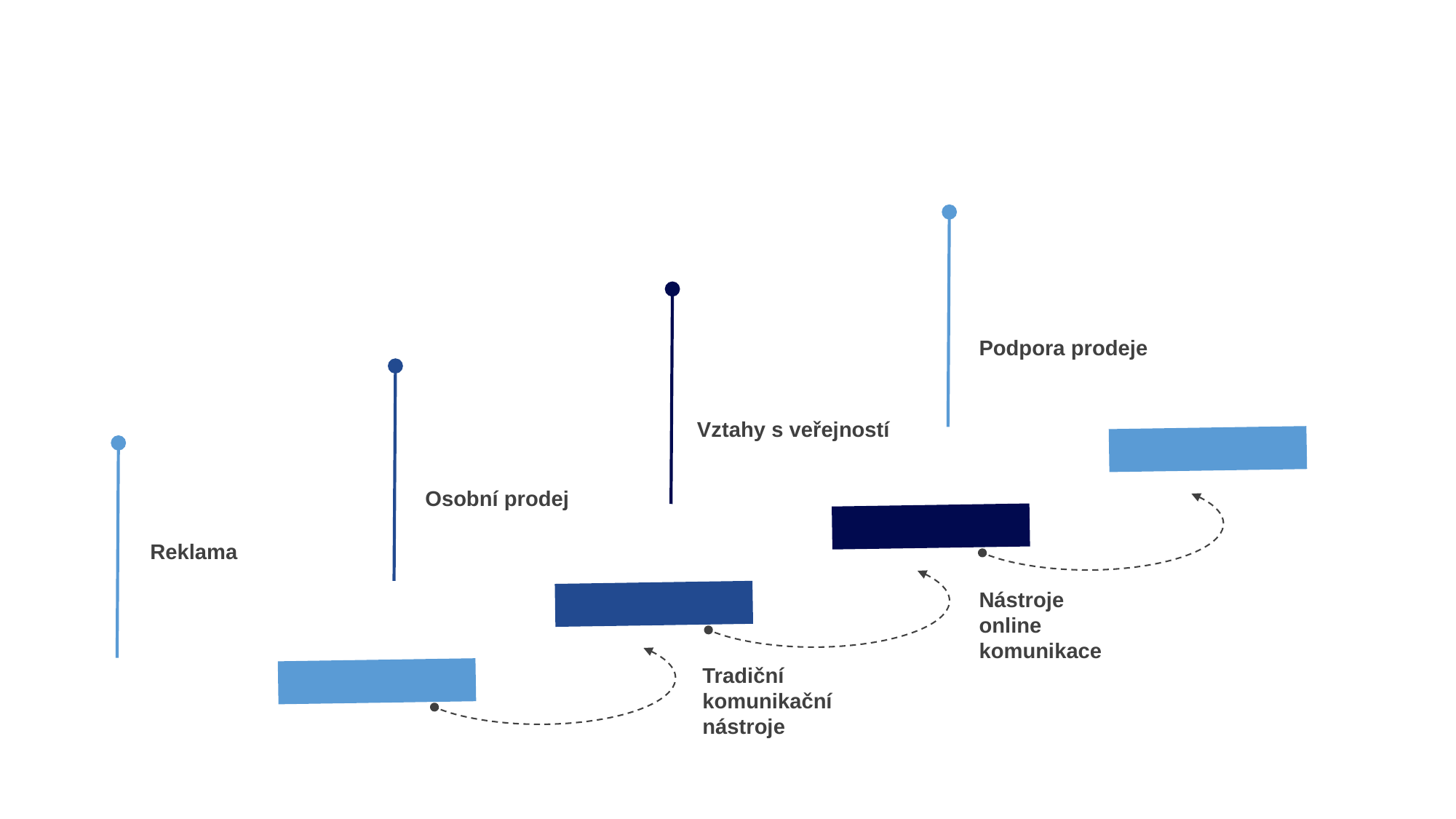

Podpora prodeje
Vztahy s veřejností

Osobní prodej

Reklama

Nástroje online komunikace

Tradiční komunikační nástroje